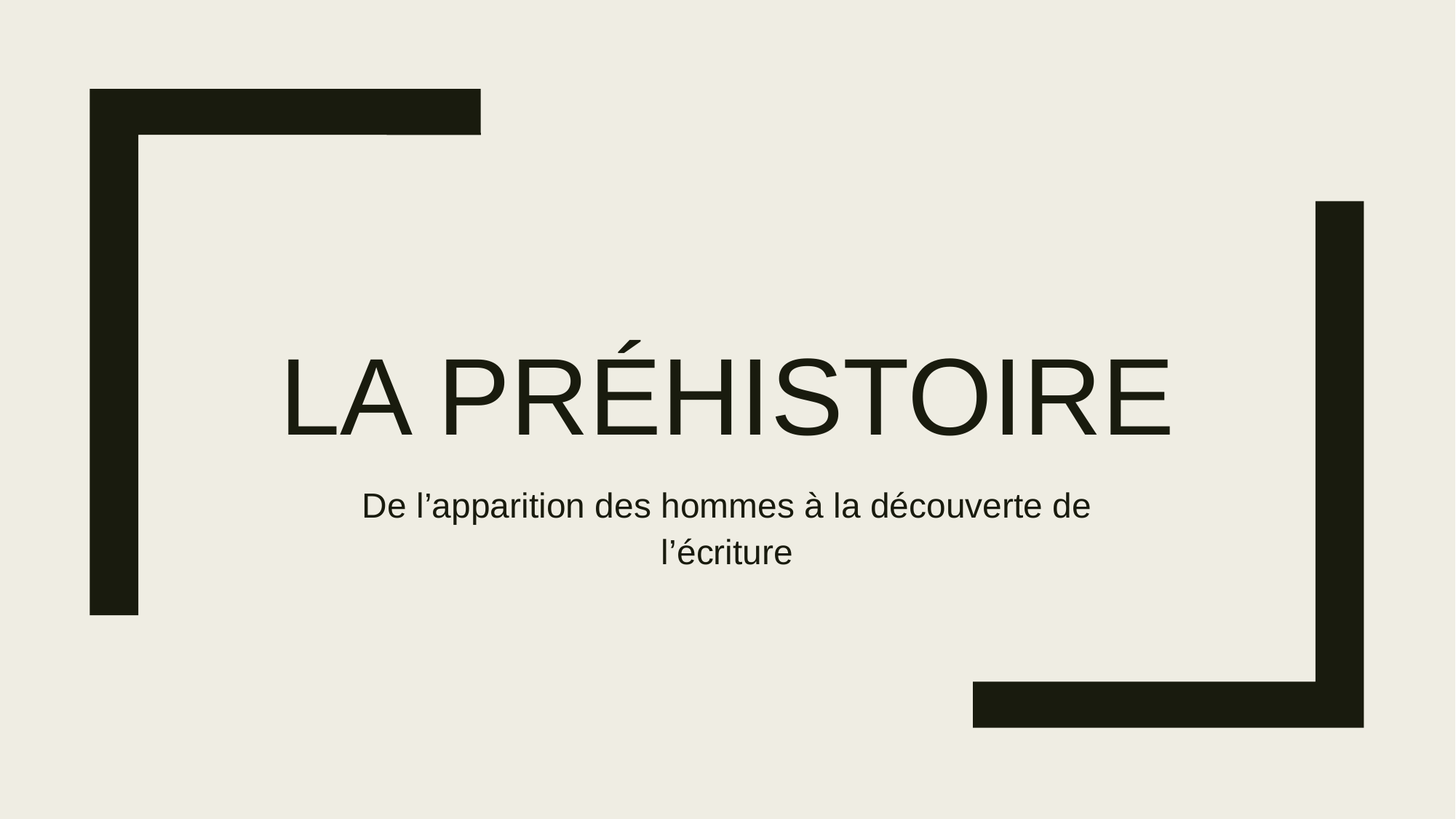

# La Préhistoire
De l’apparition des hommes à la découverte de l’écriture